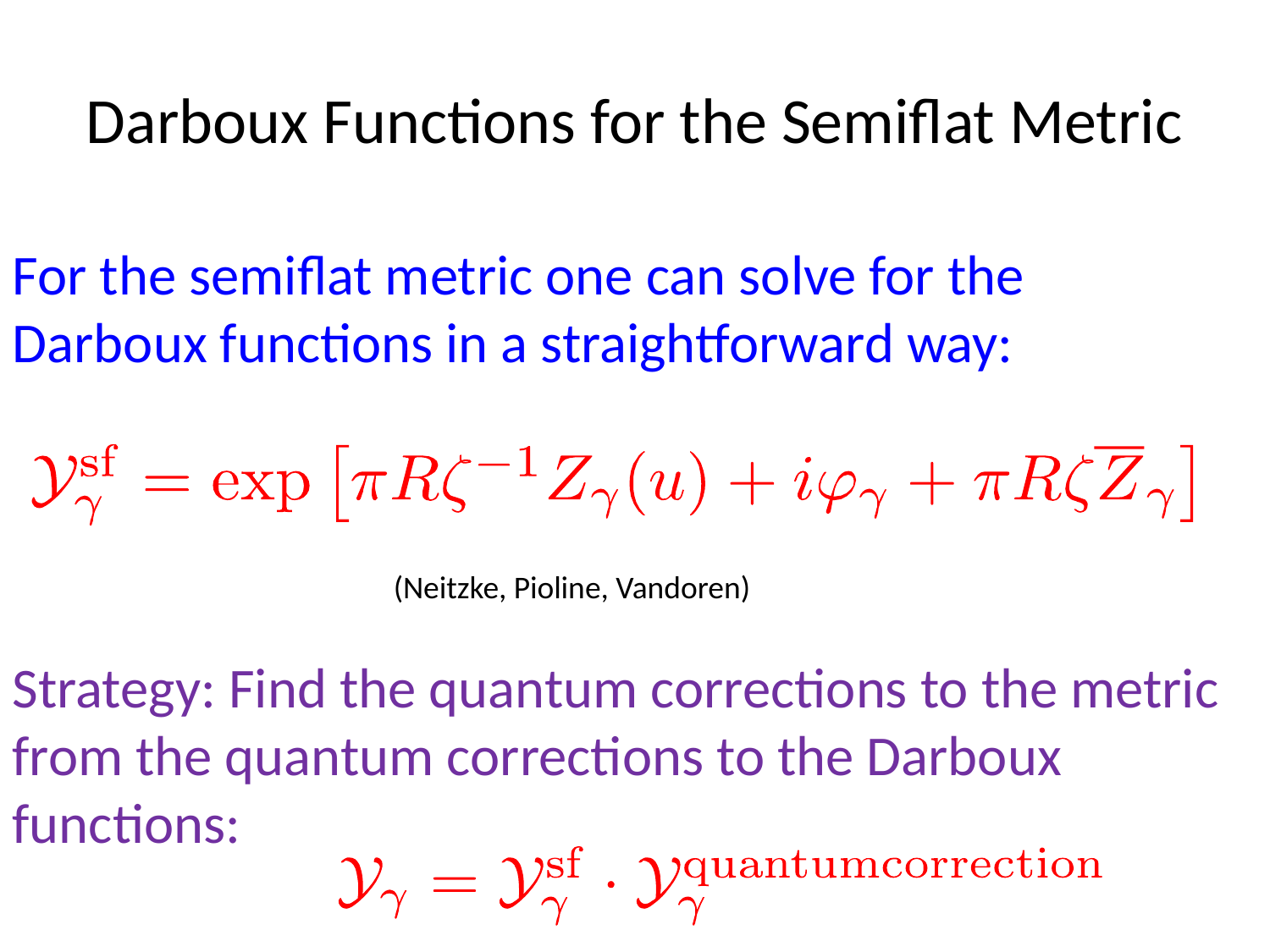

# Darboux Functions for the Semiflat Metric
For the semiflat metric one can solve for the
Darboux functions in a straightforward way:

(Neitzke, Pioline, Vandoren)
Strategy: Find the quantum corrections to the metric from the quantum corrections to the Darboux functions: